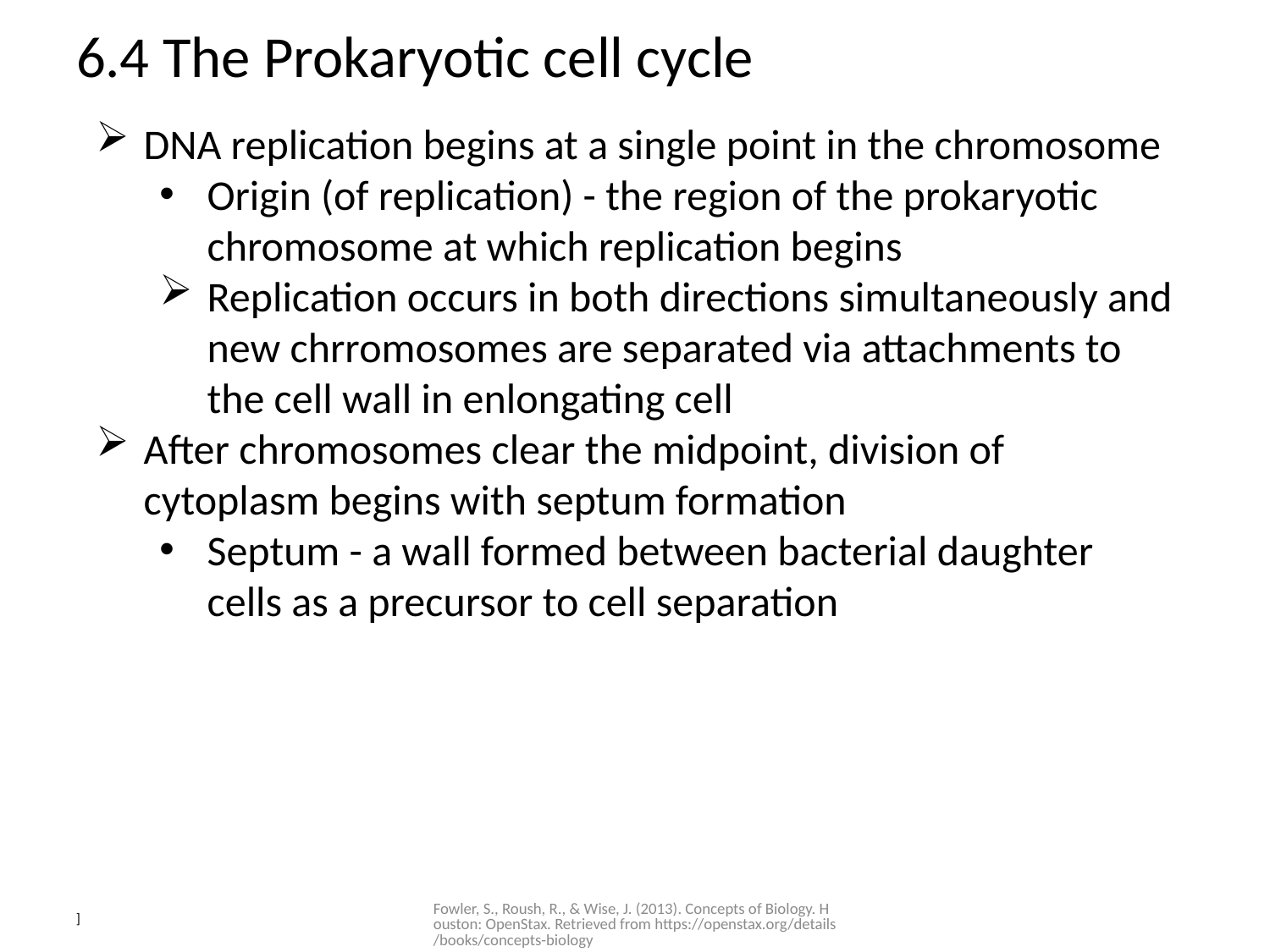

# 6.4 The Prokaryotic cell cycle
DNA replication begins at a single point in the chromosome
Origin (of replication) - the region of the prokaryotic chromosome at which replication begins
Replication occurs in both directions simultaneously and new chrromosomes are separated via attachments to the cell wall in enlongating cell
After chromosomes clear the midpoint, division of cytoplasm begins with septum formation
Septum - a wall formed between bacterial daughter cells as a precursor to cell separation

Fowler, S., Roush, R., & Wise, J. (2013). Concepts of Biology. Houston: OpenStax. Retrieved from https://openstax.org/details/books/concepts-biology
]